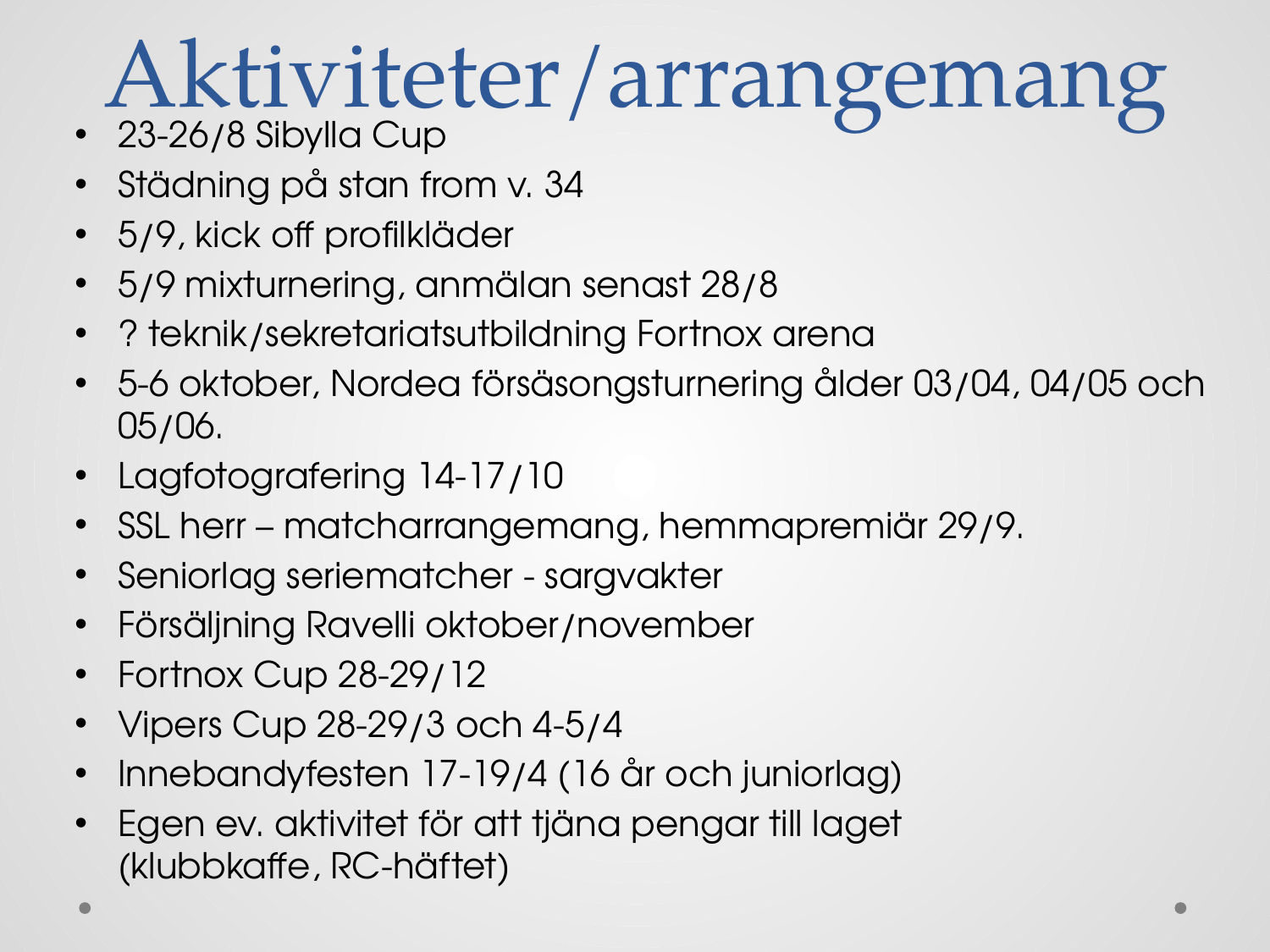

# Aktiviteter/arrangemang
23-26/8 Sibylla Cup
Städning på stan from v. 34
5/9, kick off profilkläder
5/9 mixturnering, anmälan senast 28/8
? teknik/sekretariatsutbildning Fortnox arena
5-6 oktober, Nordea försäsongsturnering ålder 03/04, 04/05 och 05/06.
Lagfotografering 14-17/10
SSL herr – matcharrangemang, hemmapremiär 29/9.
Seniorlag seriematcher - sargvakter
Försäljning Ravelli oktober/november
Fortnox Cup 28-29/12
Vipers Cup 28-29/3 och 4-5/4
Innebandyfesten 17-19/4 (16 år och juniorlag)
Egen ev. aktivitet för att tjäna pengar till laget
(klubbkaffe, RC-häftet)